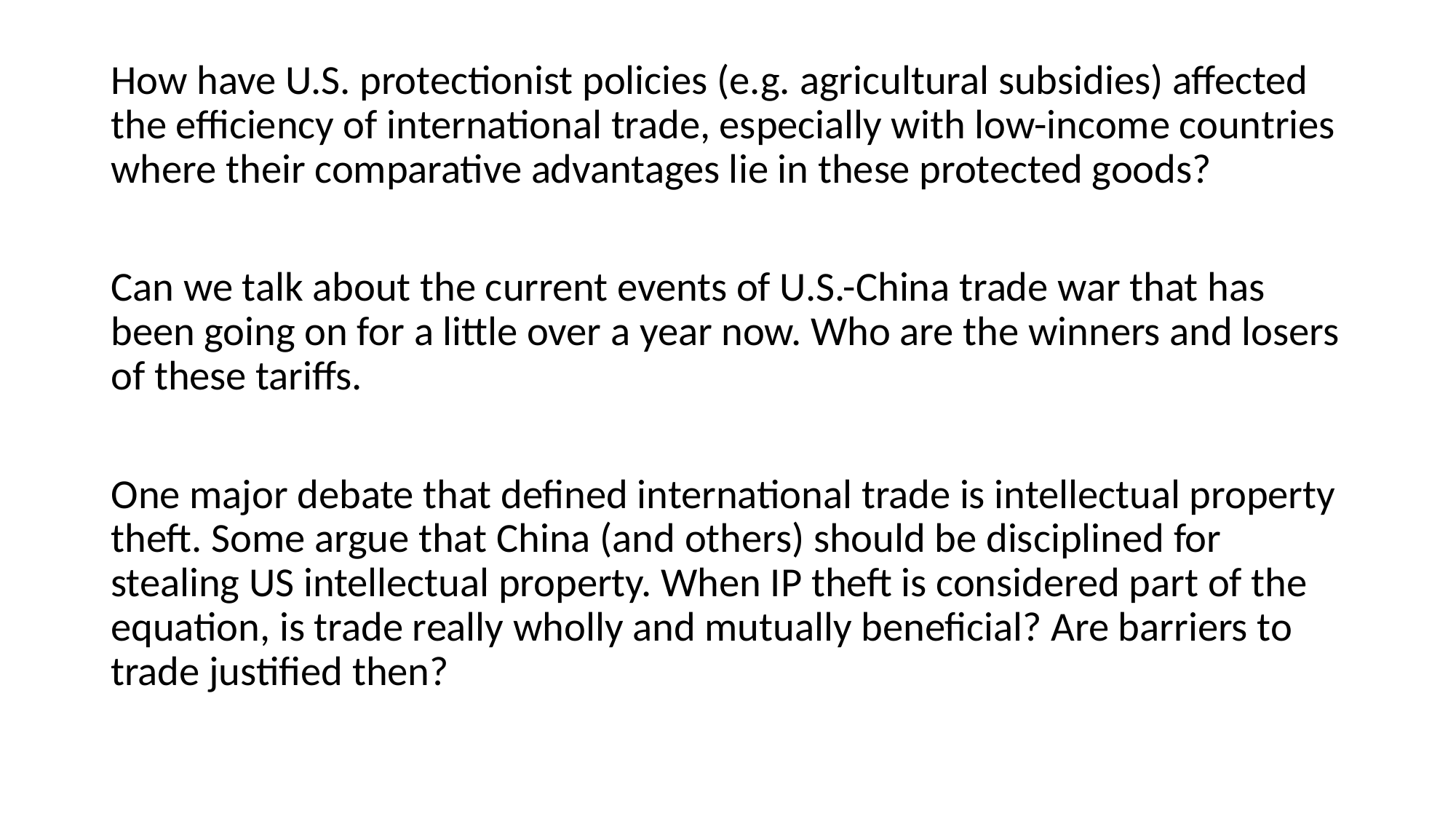

How have U.S. protectionist policies (e.g. agricultural subsidies) affected the efficiency of international trade, especially with low-income countries where their comparative advantages lie in these protected goods?

Can we talk about the current events of U.S.-China trade war that has been going on for a little over a year now. Who are the winners and losers of these tariffs.

One major debate that defined international trade is intellectual property theft. Some argue that China (and others) should be disciplined for stealing US intellectual property. When IP theft is considered part of the equation, is trade really wholly and mutually beneficial? Are barriers to trade justified then?